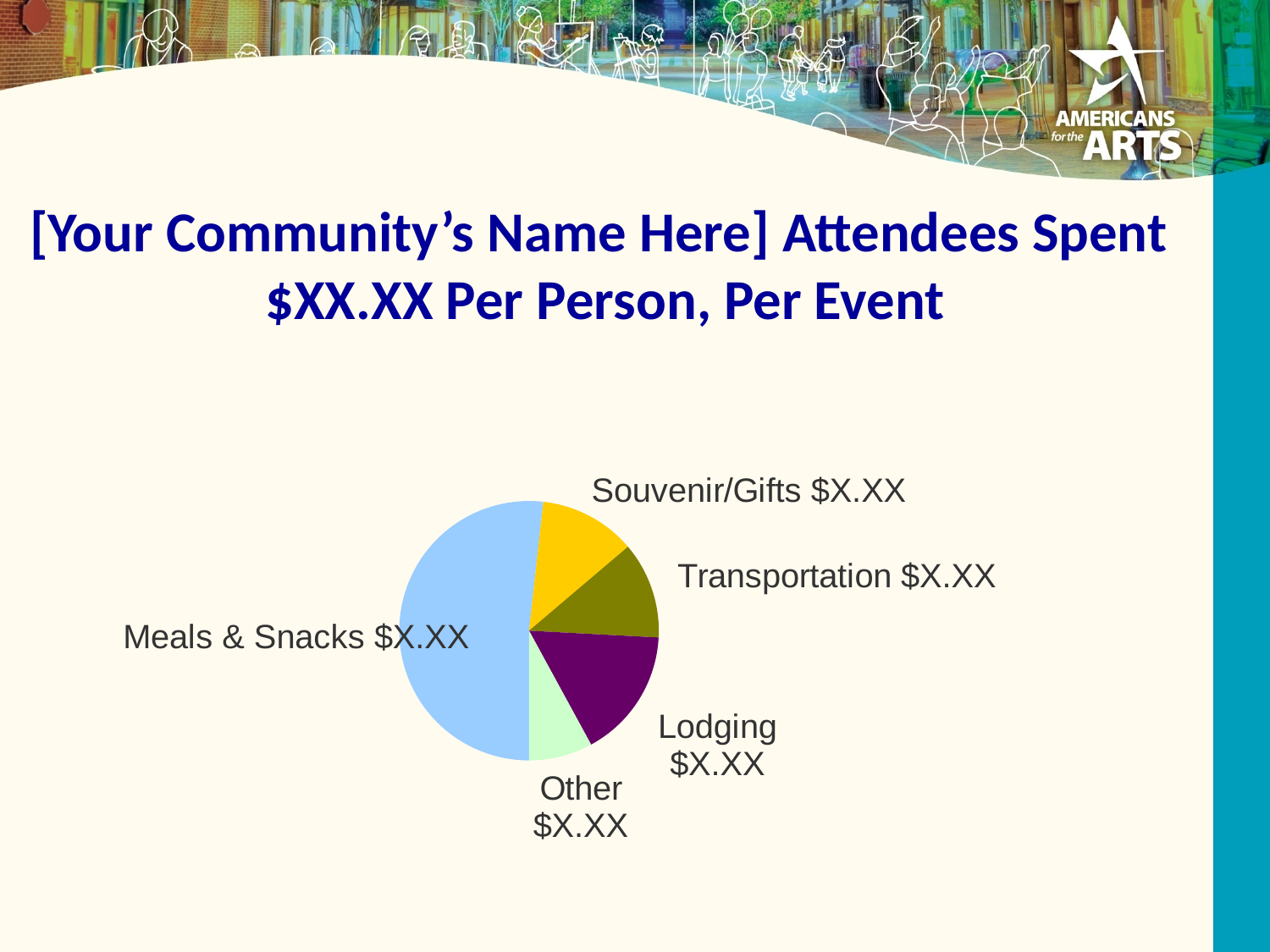

[Your Community’s Name Here] Attendees Spent
$XX.XX Per Person, Per Event

### Chart

| Category |  |
|---|---|
| Meals & Snacks | 10.88 |
| Souvenir/Gifts | 2.53 |
| Transportation | 2.53 |
| Lodging | 3.4099999999999997 |
| Other | 1.6700000000000004 |